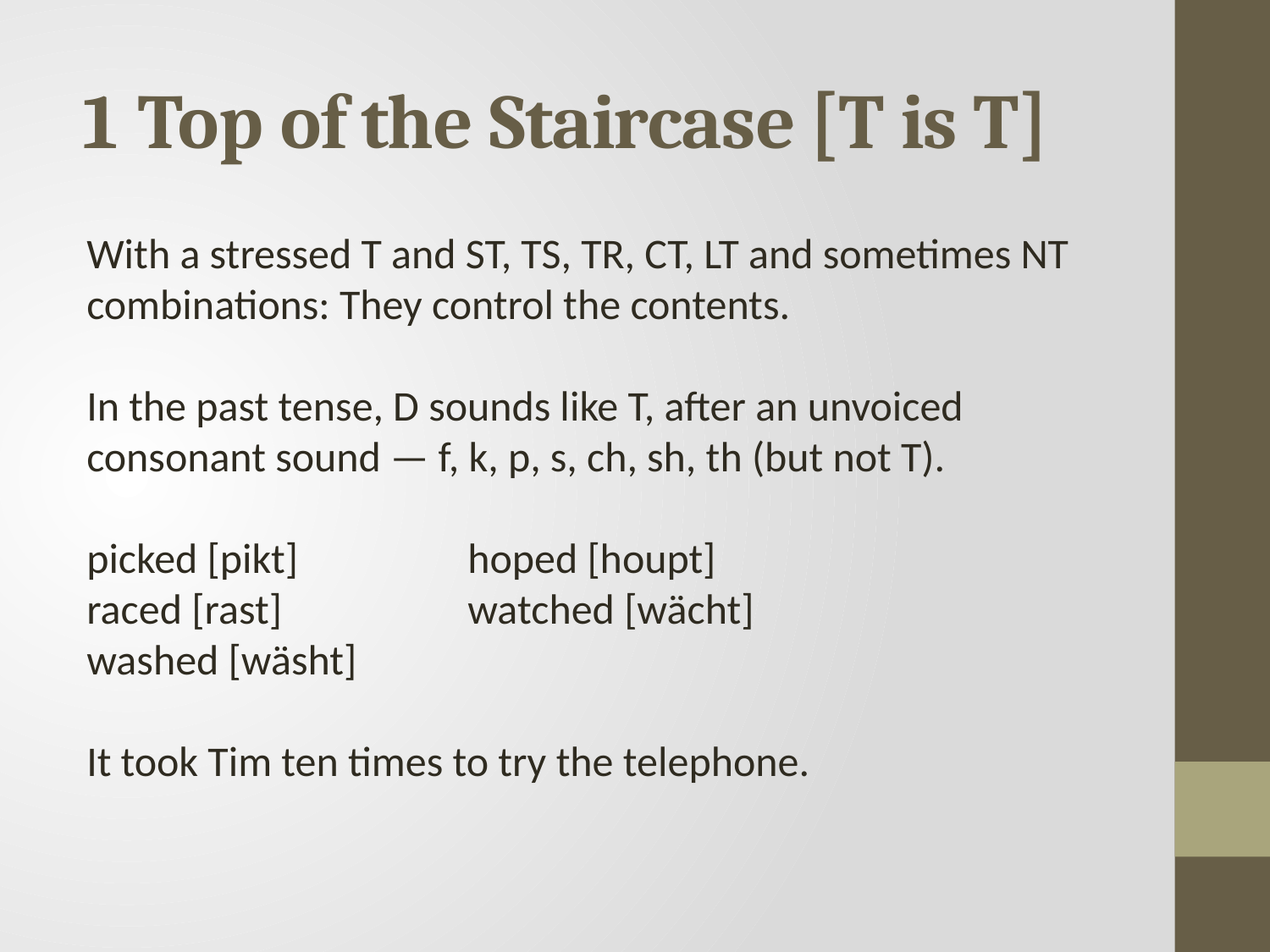

# 1 Top of the Staircase [T is T]
With a stressed T and ST, TS, TR, CT, LT and sometimes NT combinations: They control the contents.

In the past tense, D sounds like T, after an unvoiced consonant sound — f, k, p, s, ch, sh, th (but not T).
picked [pikt] 		hoped [houpt]
raced [rast] 		watched [wächt]
washed [wäsht]
It took Tim ten times to try the telephone.